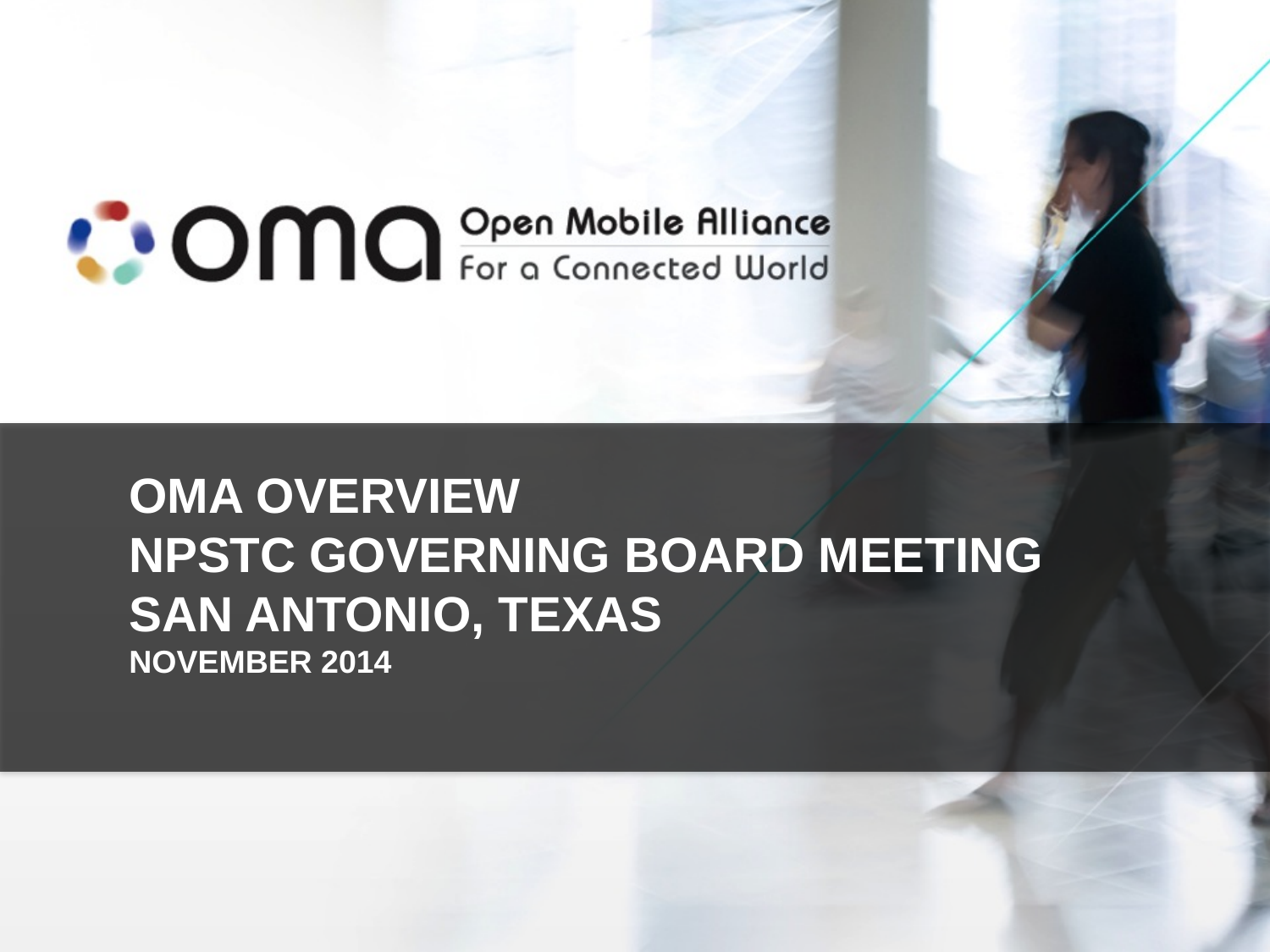

# OMA Overview NPSTC Governing Board Meeting San Antonio, Texas November 2014